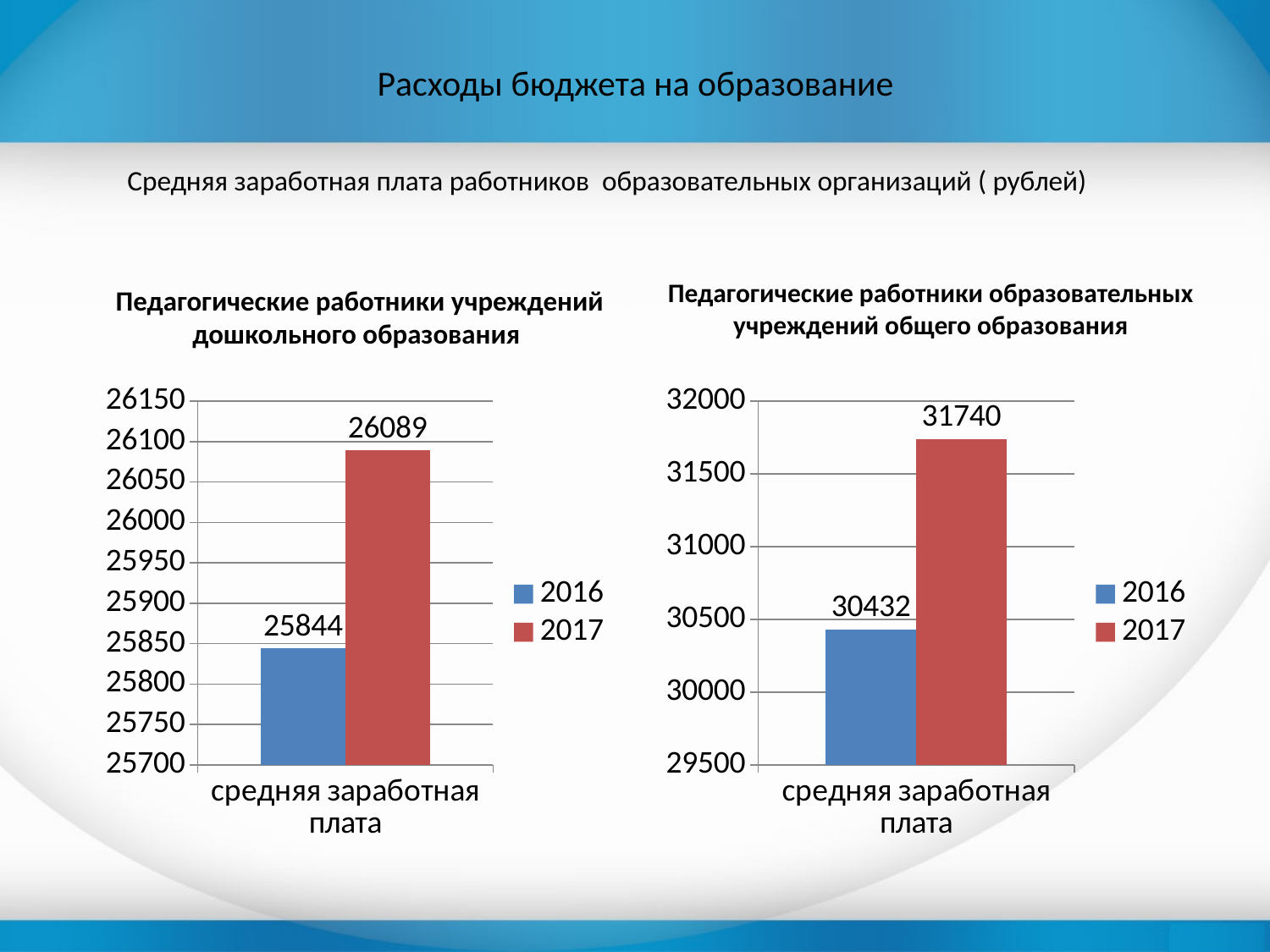

# Расходы бюджета на образование
Средняя заработная плата работников  образовательных организаций ( рублей)
Педагогические работники учреждений дошкольного образования
Педагогические работники образовательных учреждений общего образования

### Chart

| Category | 2016 | 2017 |
|---|---|---|
| средняя заработная плата | 25844.0 | 26089.0 |

### Chart

| Category | 2016 | 2017 |
|---|---|---|
| средняя заработная плата | 30432.0 | 31740.0 |